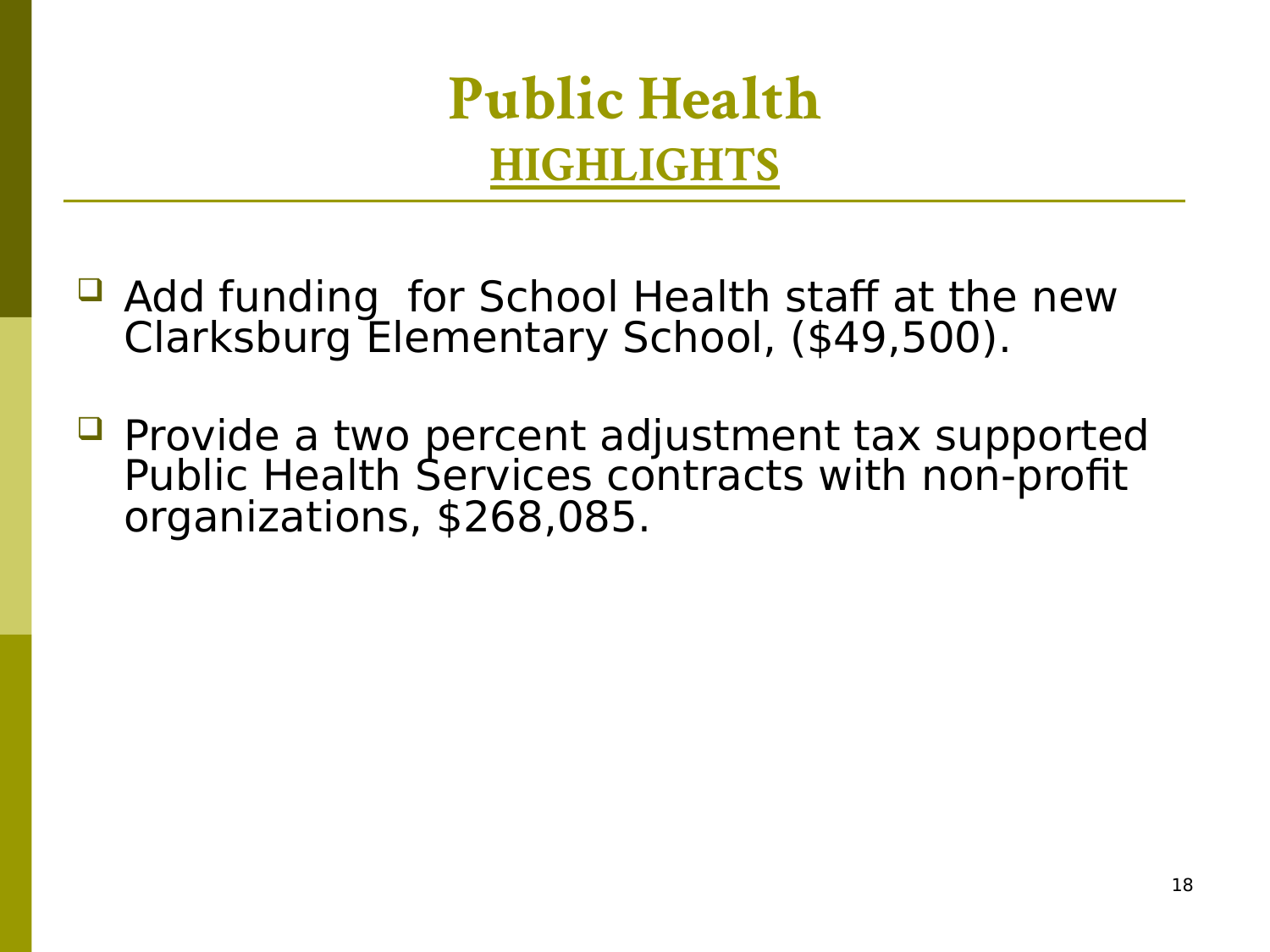

# Public Health HIGHLIGHTS

Add funding  for School Health staff at the new Clarksburg Elementary School, ($49,500).

Provide a two percent adjustment tax supported Public Health Services contracts with non-profit organizations, $268,085.

18